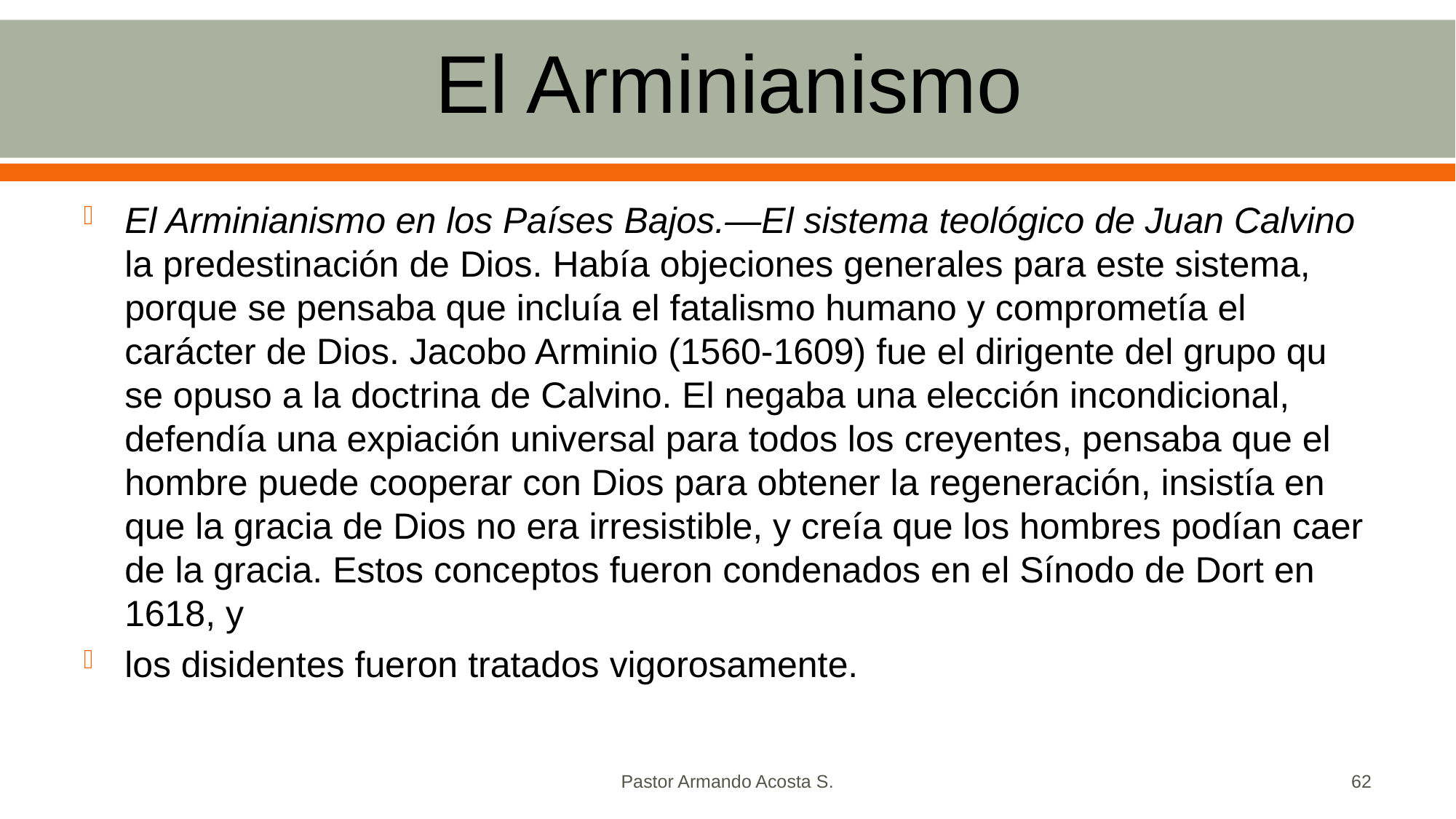

# El Arminianismo
El Arminianismo en los Países Bajos.—El sistema teológico de Juan Calvino la predestinación de Dios. Había objeciones generales para este sistema, porque se pensaba que incluía el fatalismo humano y comprometía el carácter de Dios. Jacobo Arminio (1560-1609) fue el dirigente del grupo qu se opuso a la doctrina de Calvino. El negaba una elección incondicional, defendía una expiación universal para todos los creyentes, pensaba que el hombre puede cooperar con Dios para obtener la regeneración, insistía en que la gracia de Dios no era irresistible, y creía que los hombres podían caer de la gracia. Estos conceptos fueron condenados en el Sínodo de Dort en 1618, y
los disidentes fueron tratados vigorosamente.
Pastor Armando Acosta S.
62